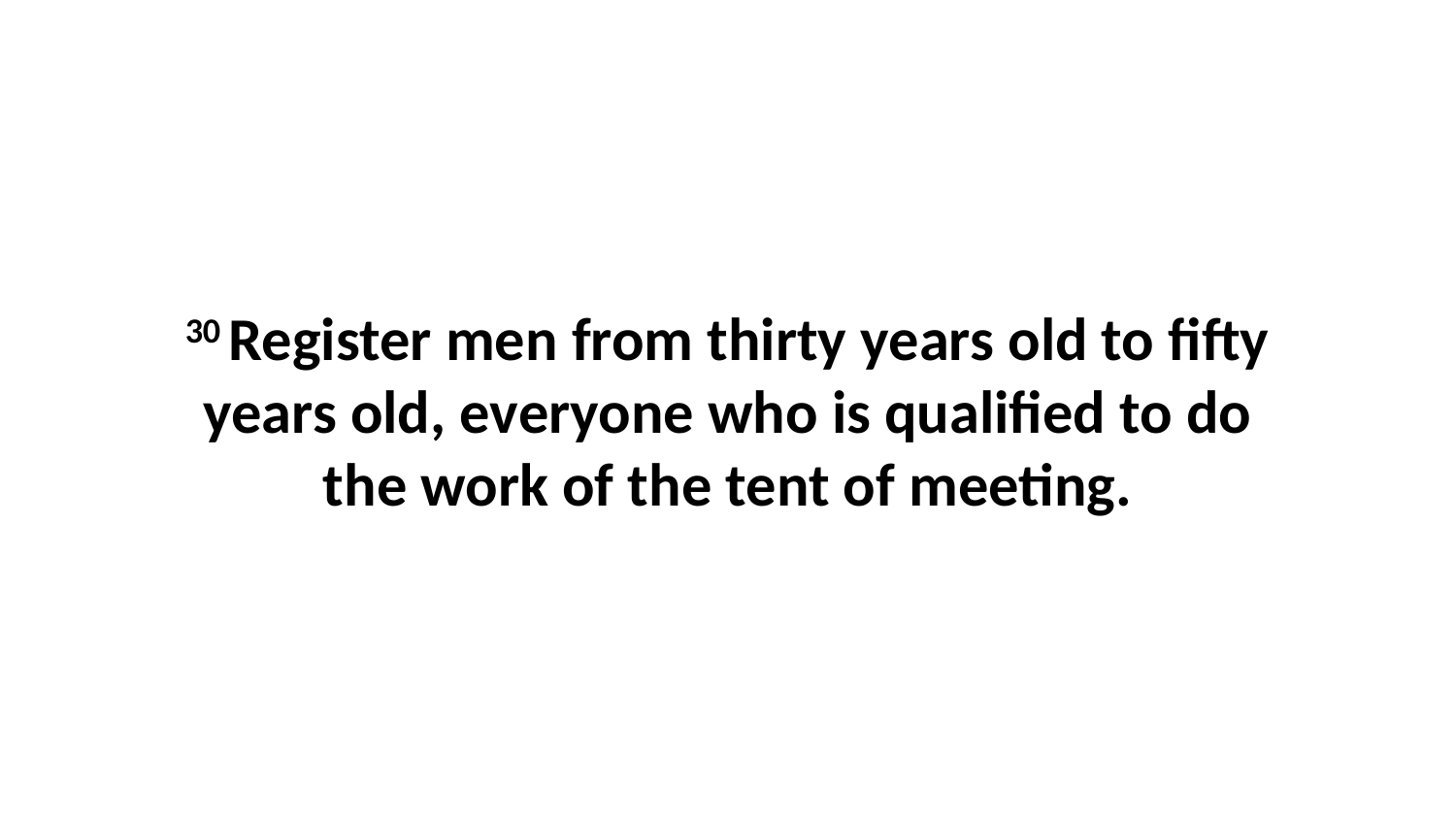

30 Register men from thirty years old to fifty years old, everyone who is qualified to do the work of the tent of meeting.